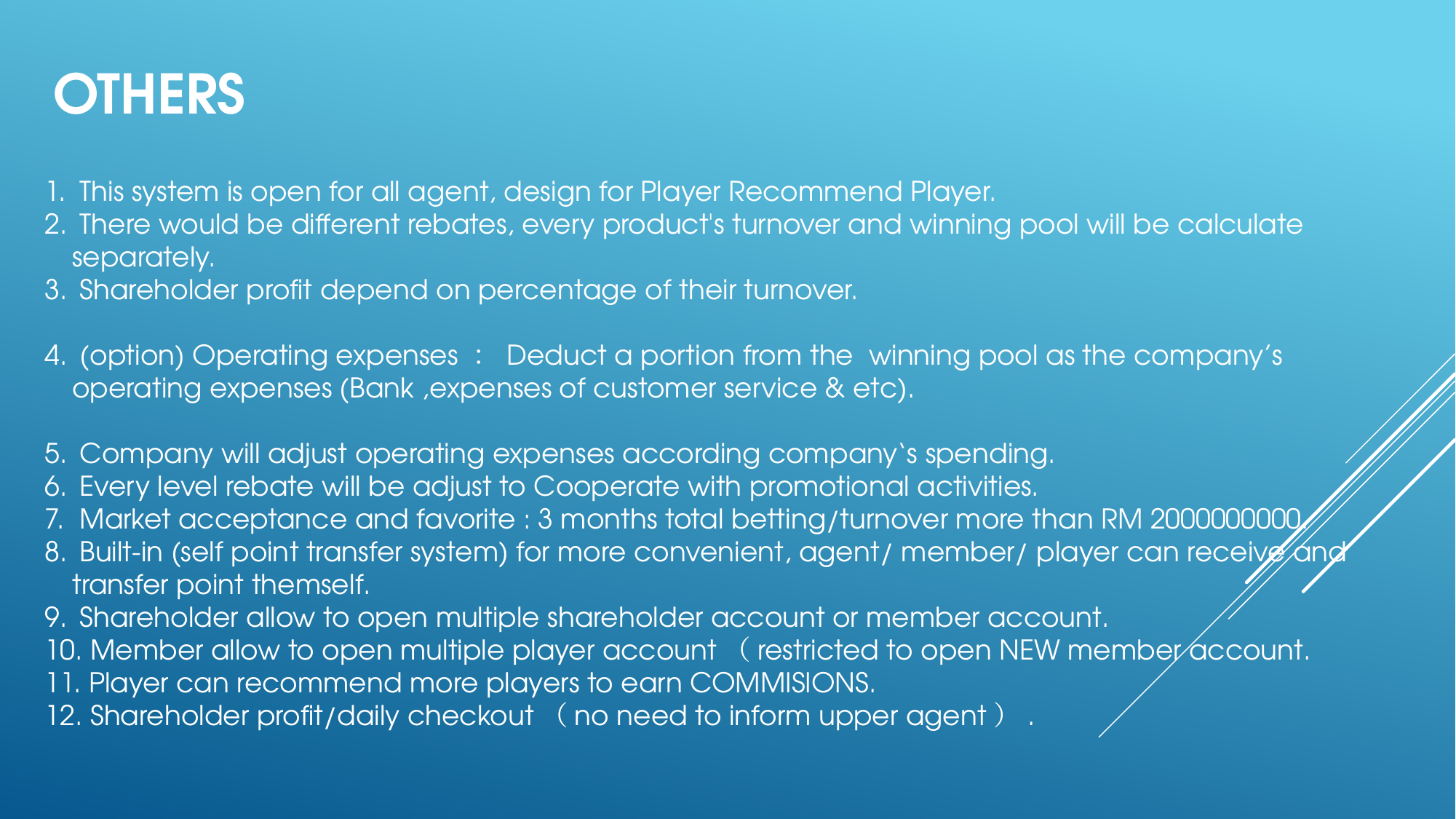

OTHERS
 This system is open for all agent, design for Player Recommend Player.
 There would be different rebates, every product's turnover and winning pool will be calculate separately.
 Shareholder profit depend on percentage of their turnover.

 (option) Operating expenses ：Deduct a portion from the  winning pool as the company’s   operating expenses (Bank ,expenses of customer service & etc).

 Company will adjust operating expenses according company‘s spending.
 Every level rebate will be adjust to Cooperate with promotional activities.
 Market acceptance and favorite : 3 months total betting/turnover more than RM 2000000000.
 Built-in (self point transfer system) for more convenient, agent/ member/ player can receive and transfer point themself.
 Shareholder allow to open multiple shareholder account or member account.
 Member allow to open multiple player account（restricted to open NEW member account.
 Player can recommend more players to earn COMMISIONS.
 Shareholder profit/daily checkout（no need to inform upper agent）.